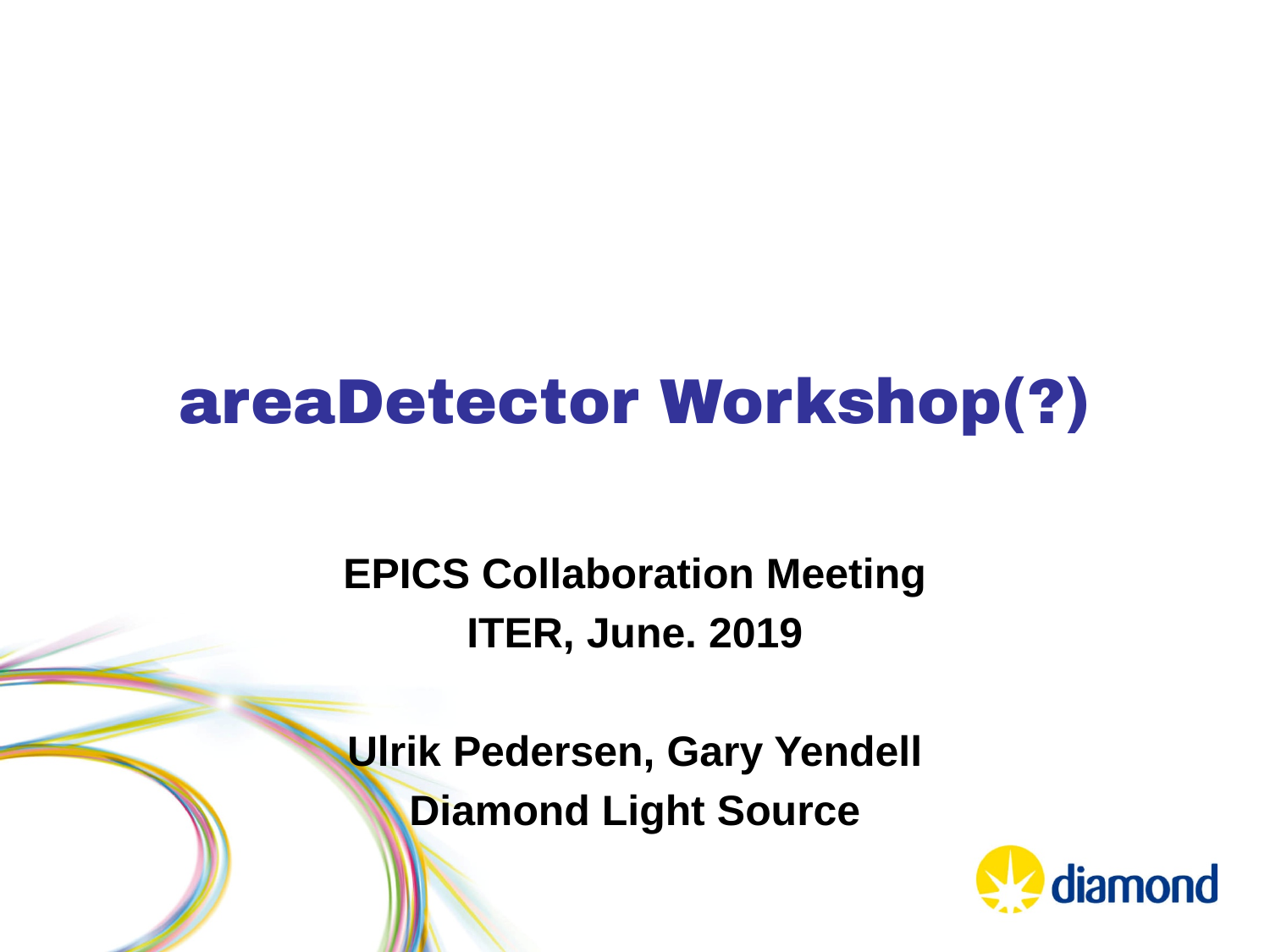

# areaDetector Workshop(?)
EPICS Collaboration Meeting
ITER, June. 2019

Ulrik Pedersen, Gary Yendell
Diamond Light Source